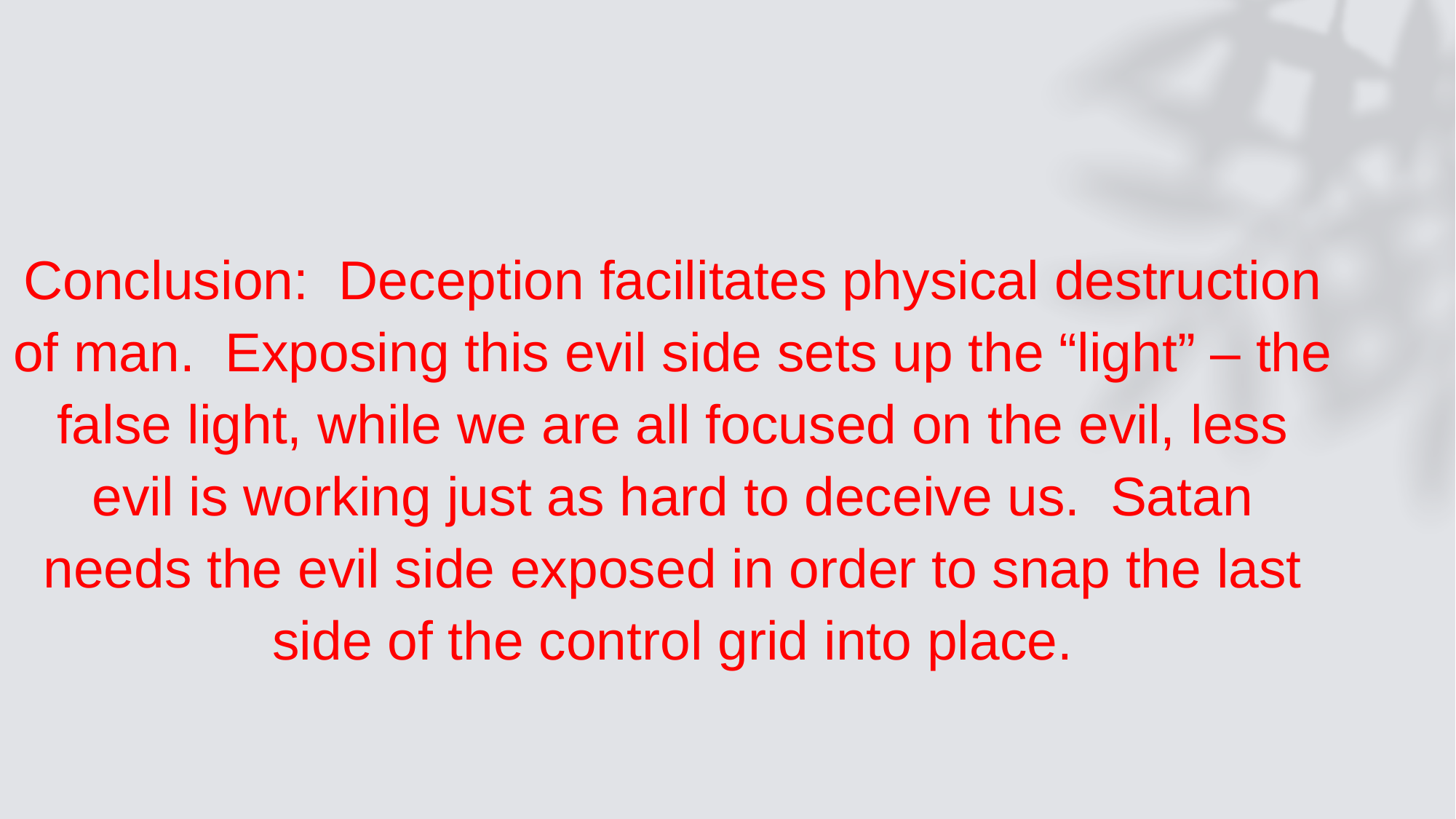

Conclusion:  Deception facilitates physical destruction of man.  Exposing this evil side sets up the “light” – the false light, while we are all focused on the evil, less evil is working just as hard to deceive us.  Satan needs the evil side exposed in order to snap the last side of the control grid into place.